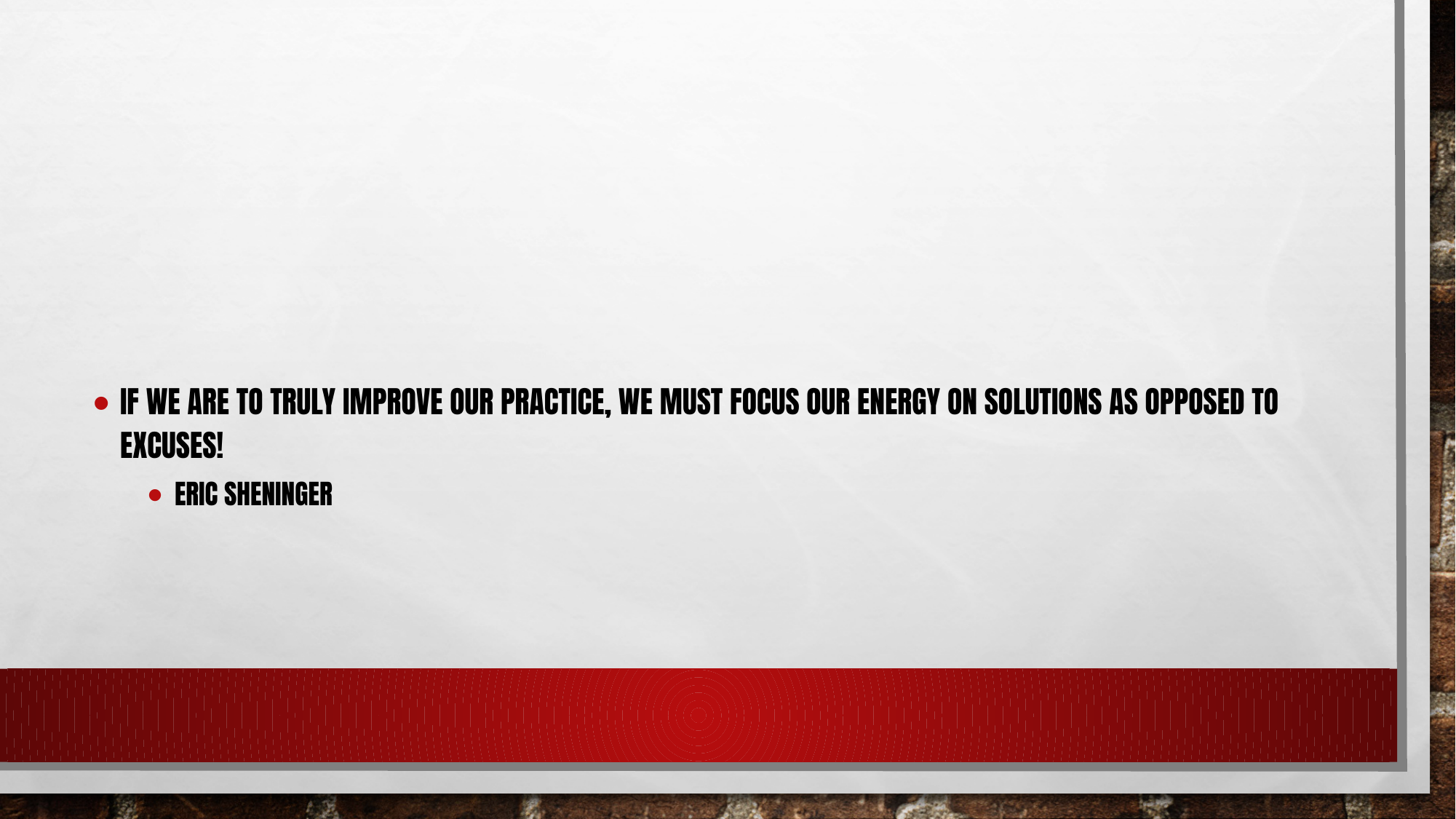

#
If we are to truly improve our practice, we must focus our energy on solutions as opposed to excuses!
Eric Sheninger